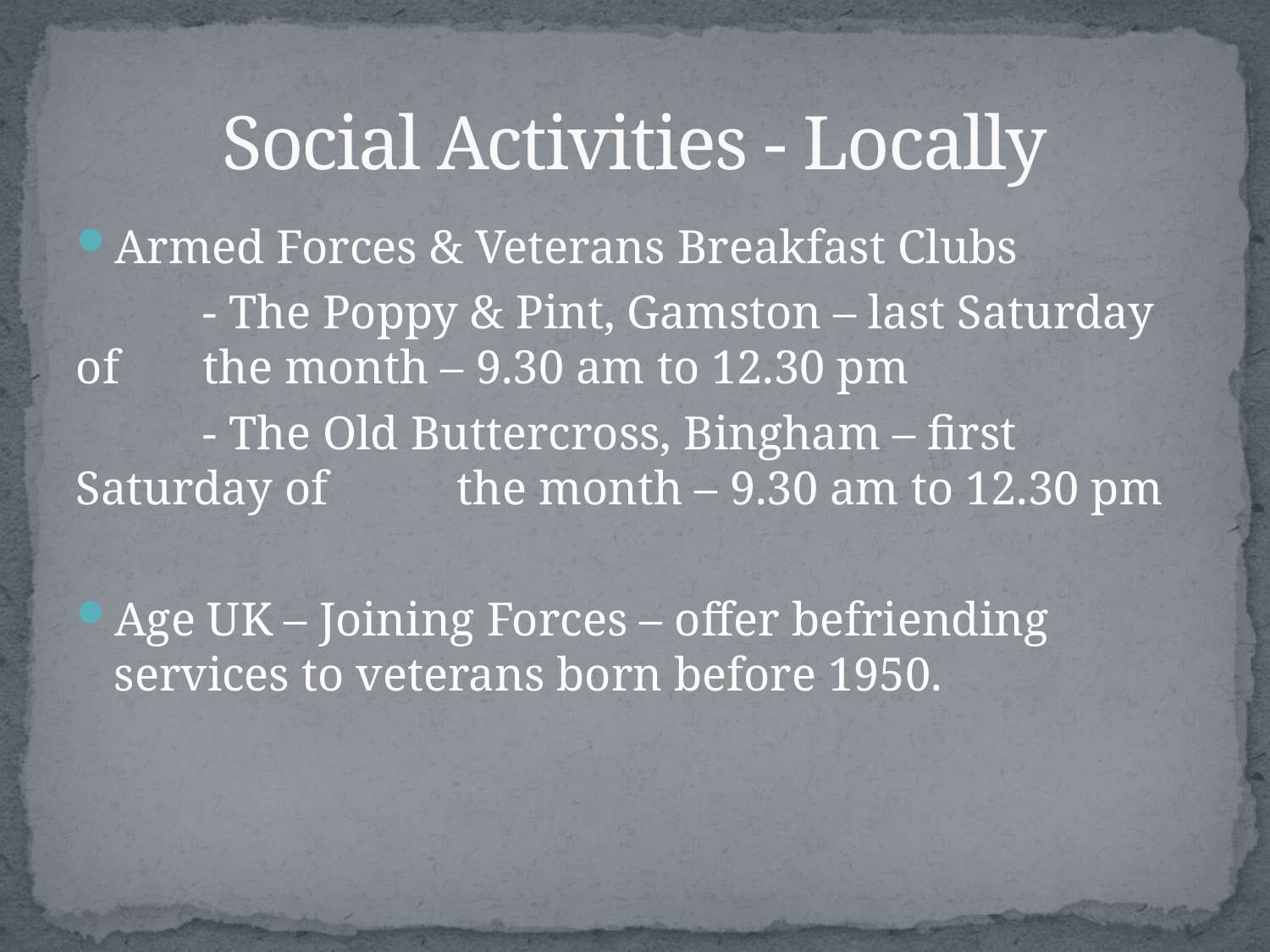

# Social Activities - Locally
Armed Forces & Veterans Breakfast Clubs
	- The Poppy & Pint, Gamston – last Saturday of 	the month – 9.30 am to 12.30 pm
	- The Old Buttercross, Bingham – first Saturday of 	the month – 9.30 am to 12.30 pm

Age UK – Joining Forces – offer befriending services to veterans born before 1950.